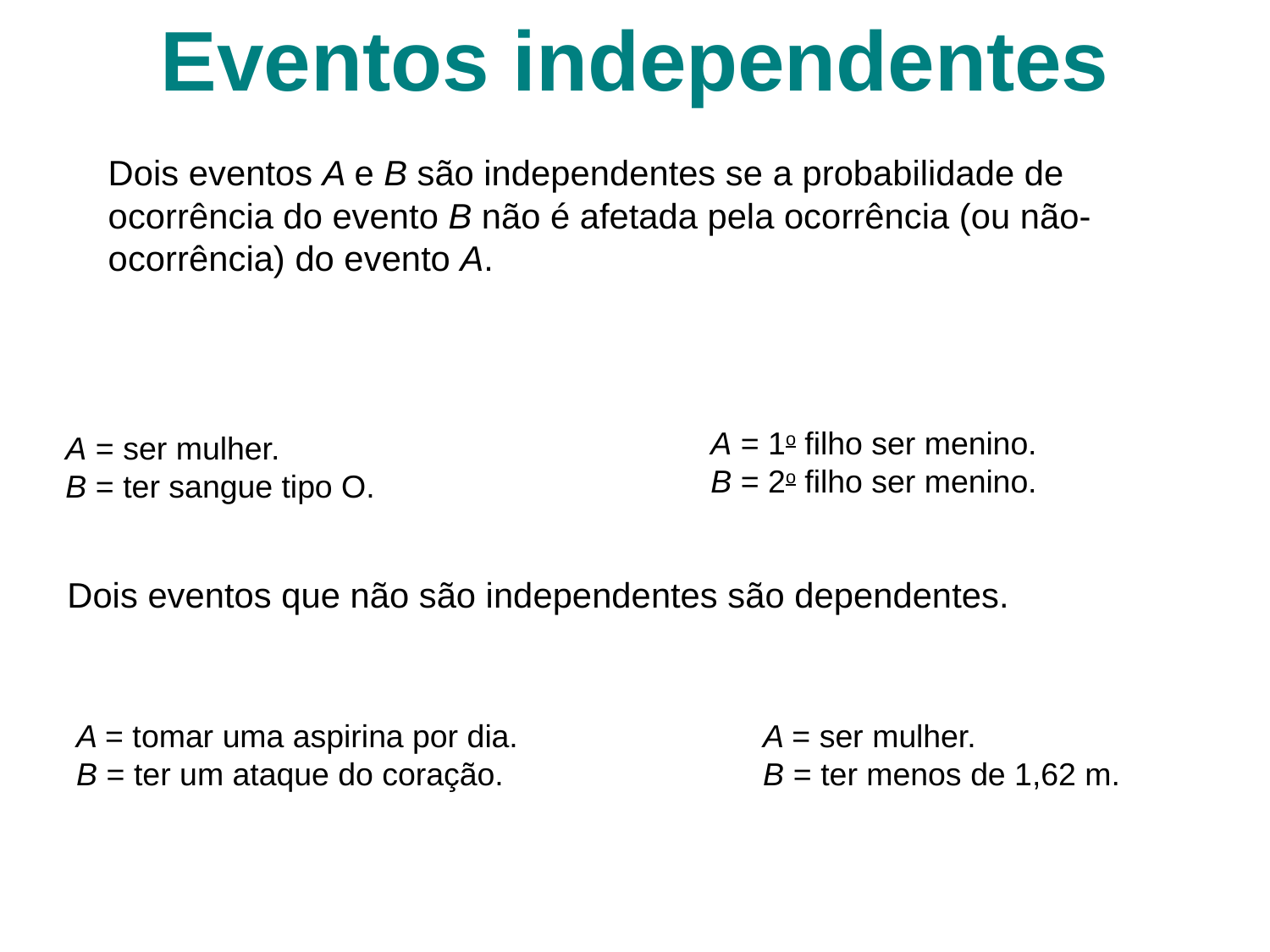

Eventos independentes
Dois eventos A e B são independentes se a probabilidade de ocorrência do evento B não é afetada pela ocorrência (ou não-ocorrência) do evento A.
A = 1o filho ser menino.
B = 2o filho ser menino.
A = ser mulher.
B = ter sangue tipo O.
Dois eventos que não são independentes são dependentes.
A = tomar uma aspirina por dia.
B = ter um ataque do coração.
A = ser mulher.
B = ter menos de 1,62 m.